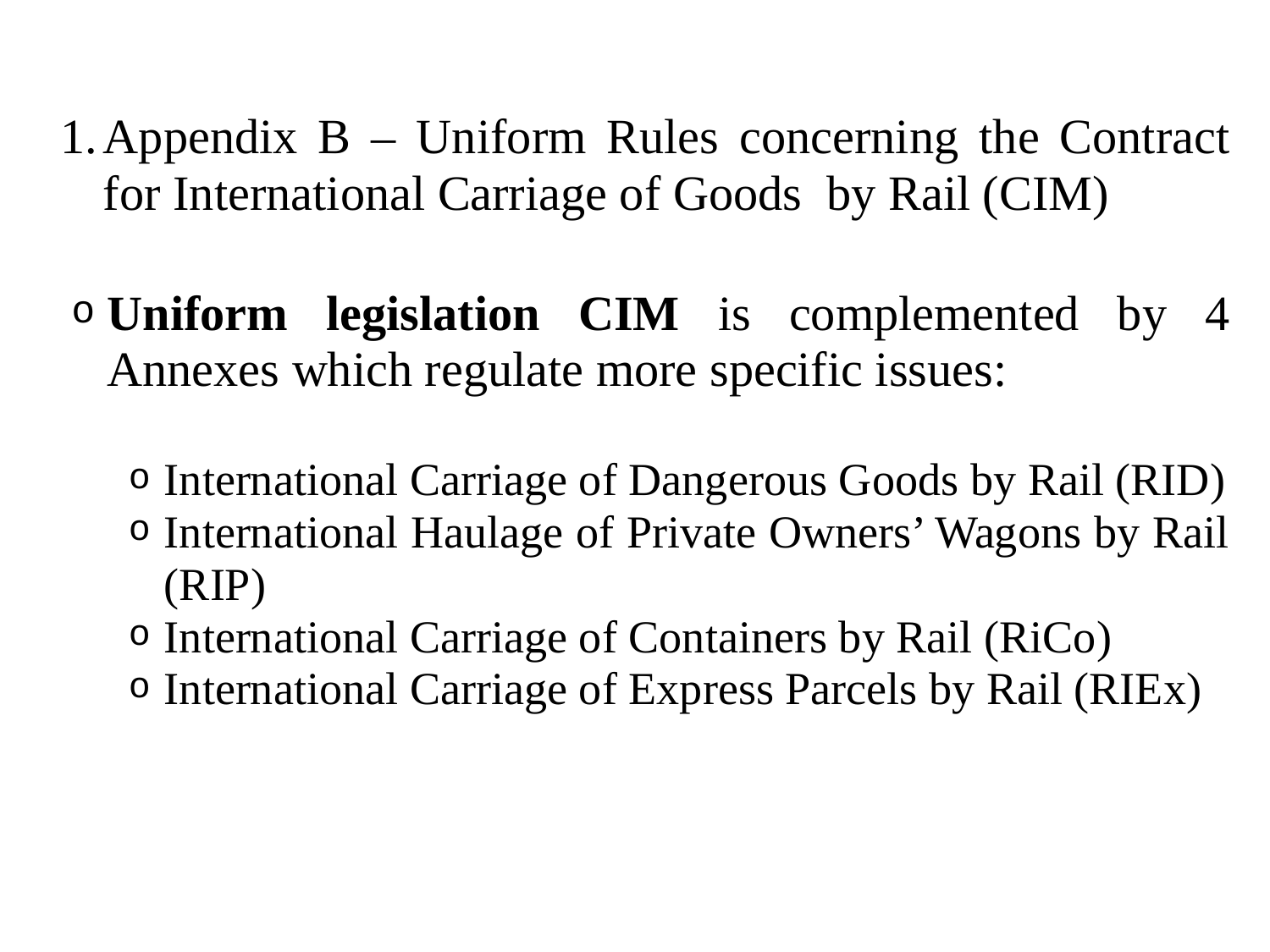

Appendix B – Uniform Rules concerning the Contract for International Carriage of Goods  by Rail (CIM)

Uniform legislation CIM is complemented by 4 Annexes which regulate more specific issues:

International Carriage of Dangerous Goods by Rail (RID)
International Haulage of Private Owners’ Wagons by Rail (RIP)
International Carriage of Containers by Rail (RiCo)
International Carriage of Express Parcels by Rail (RIEx)